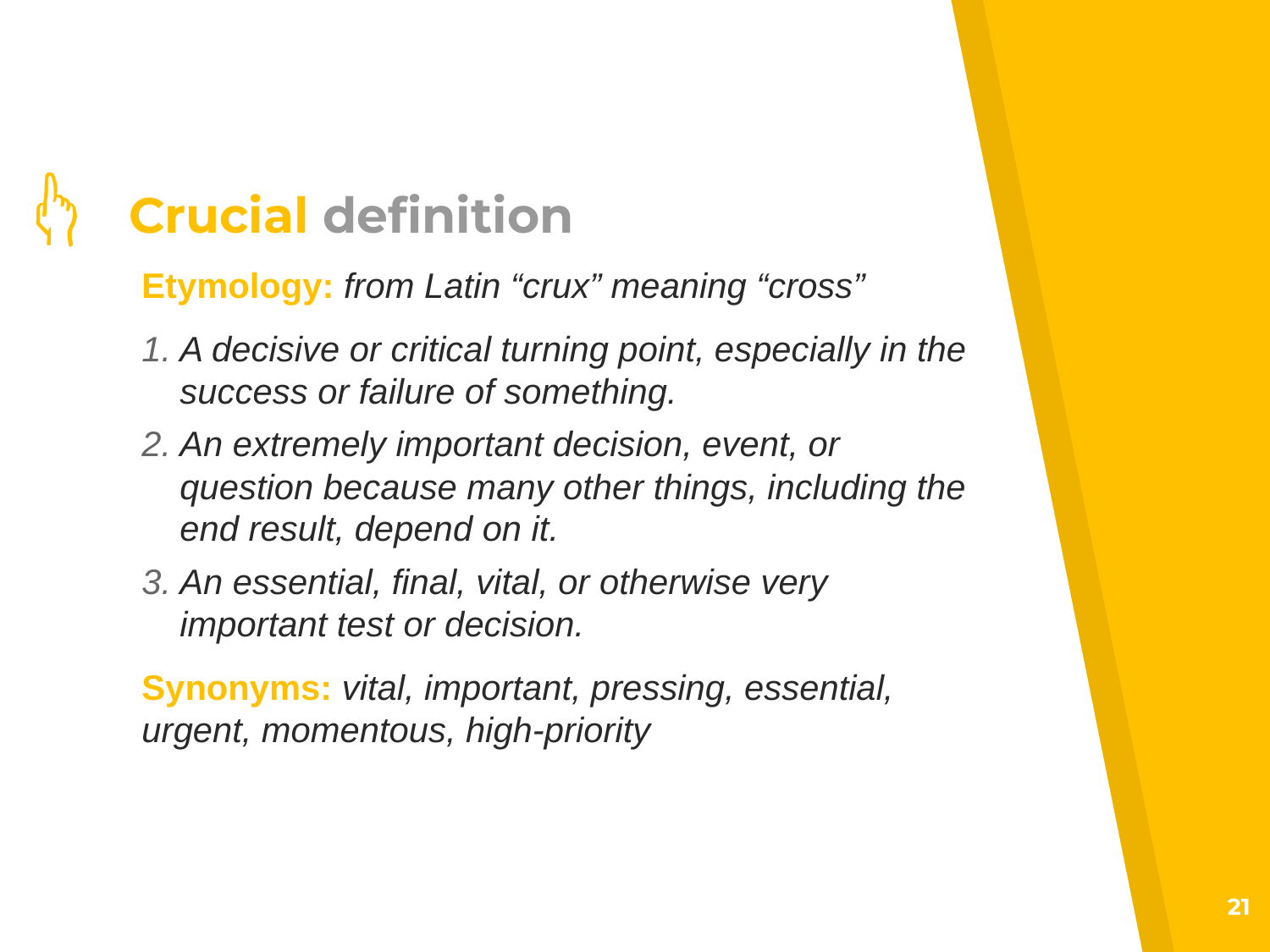

👆
# Crucial definition
Etymology: from Latin “crux” meaning “cross”
A decisive or critical turning point, especially in the success or failure of something.
An extremely important decision, event, or question because many other things, including the end result, depend on it.
An essential, final, vital, or otherwise very important test or decision.
Synonyms: vital, important, pressing, essential, urgent, momentous, high-priority
21